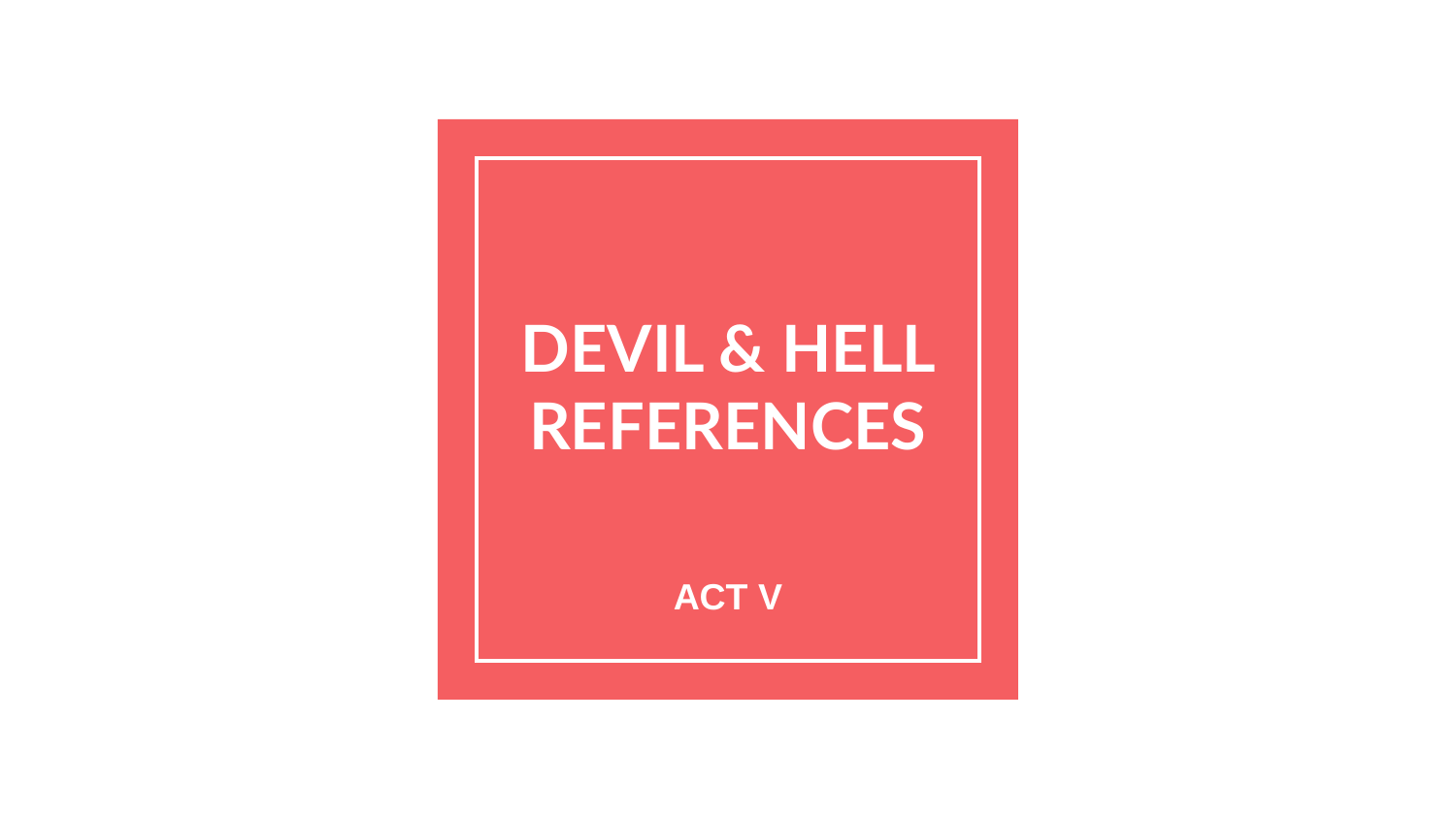

# DEVIL & HELL REFERENCES
ACT V